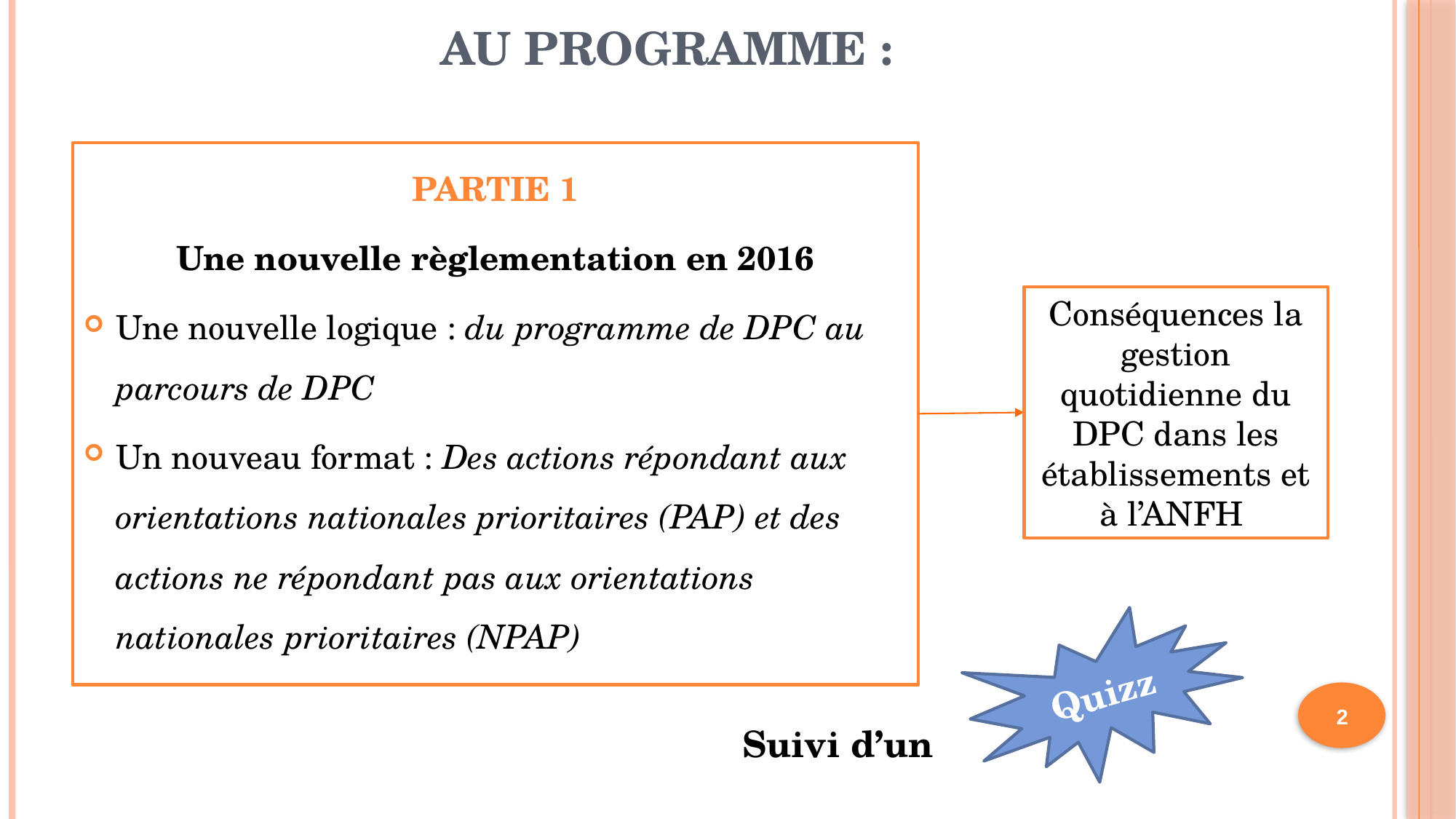

# Au programme :
PARTIE 1
Une nouvelle règlementation en 2016
Une nouvelle logique : du programme de DPC au parcours de DPC
Un nouveau format : Des actions répondant aux orientations nationales prioritaires (PAP) et des actions ne répondant pas aux orientations nationales prioritaires (NPAP)
Conséquences la gestion quotidienne du DPC dans les établissements et à l’ANFH
Quizz
2
Suivi d’un